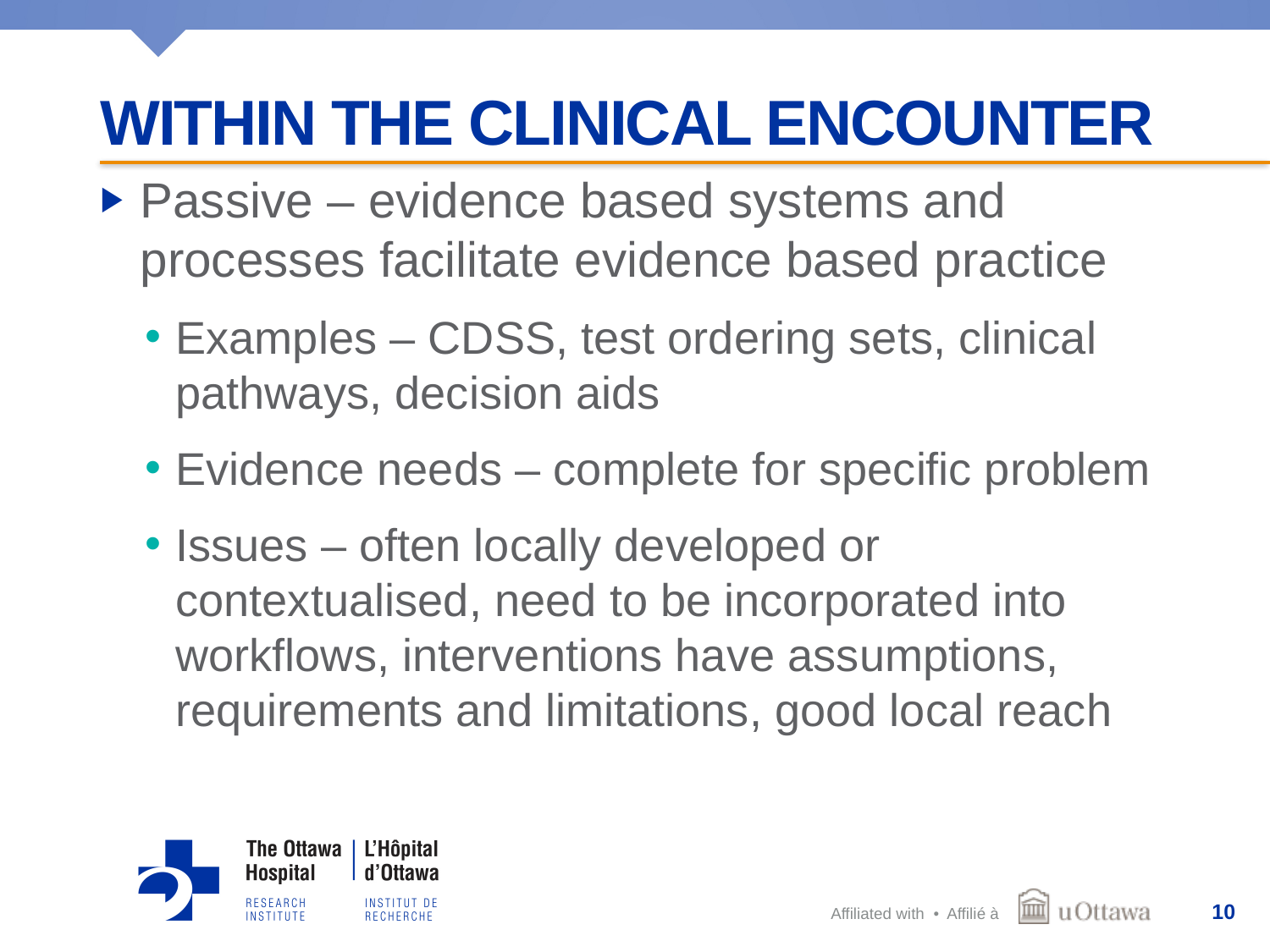

# Within the clinical encounter
Passive – evidence based systems and processes facilitate evidence based practice
Examples – CDSS, test ordering sets, clinical pathways, decision aids
Evidence needs – complete for specific problem
Issues – often locally developed or contextualised, need to be incorporated into workflows, interventions have assumptions, requirements and limitations, good local reach
10